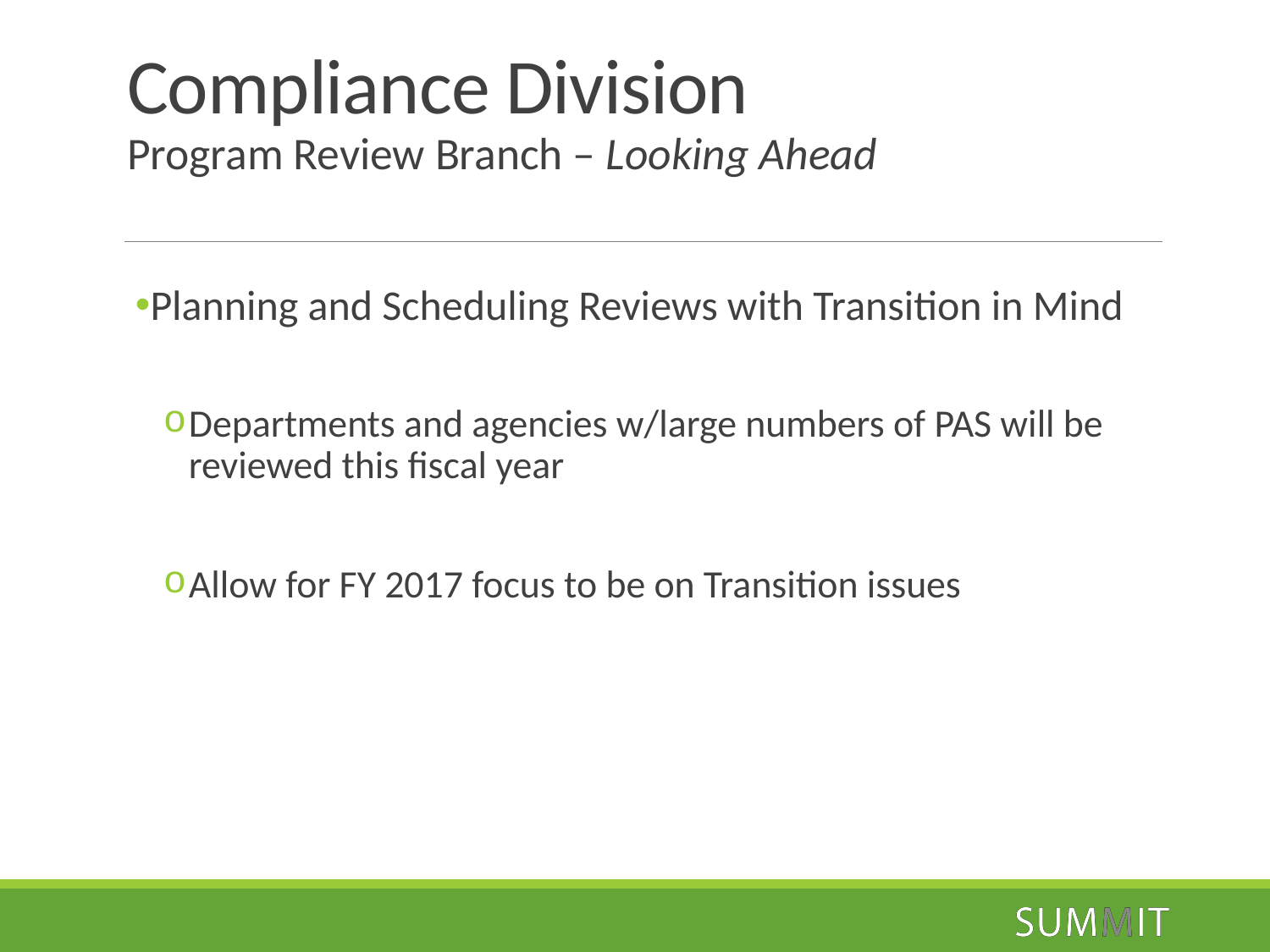

# Compliance Division Program Review Branch – Looking Ahead

Planning and Scheduling Reviews with Transition in Mind

Departments and agencies w/large numbers of PAS will be reviewed this fiscal year

Allow for FY 2017 focus to be on Transition issues